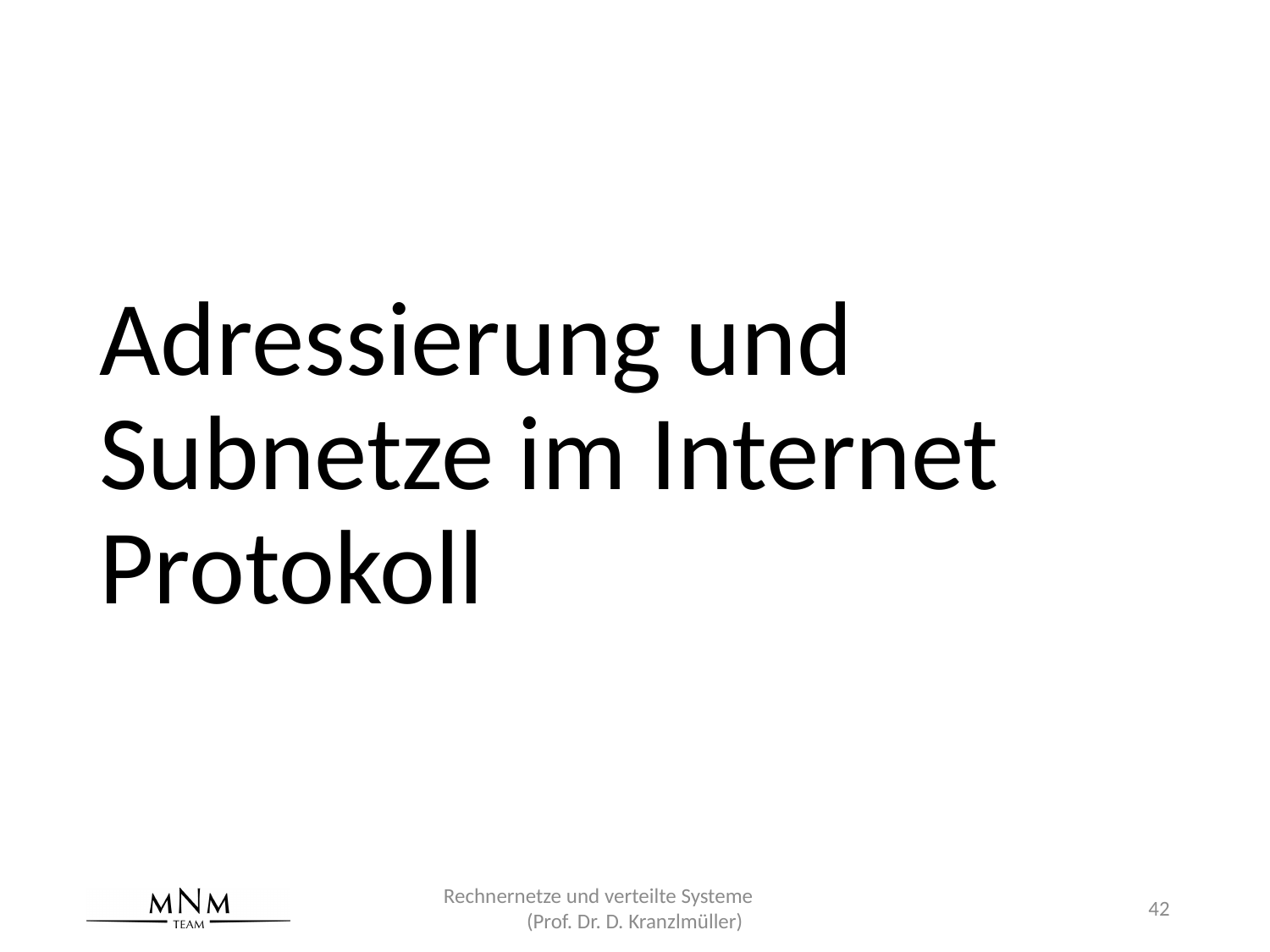

# Adressierung und Subnetze im Internet Protokoll

Rechnernetze und verteilte Systeme                (Prof. Dr. D. Kranzlmüller)
42